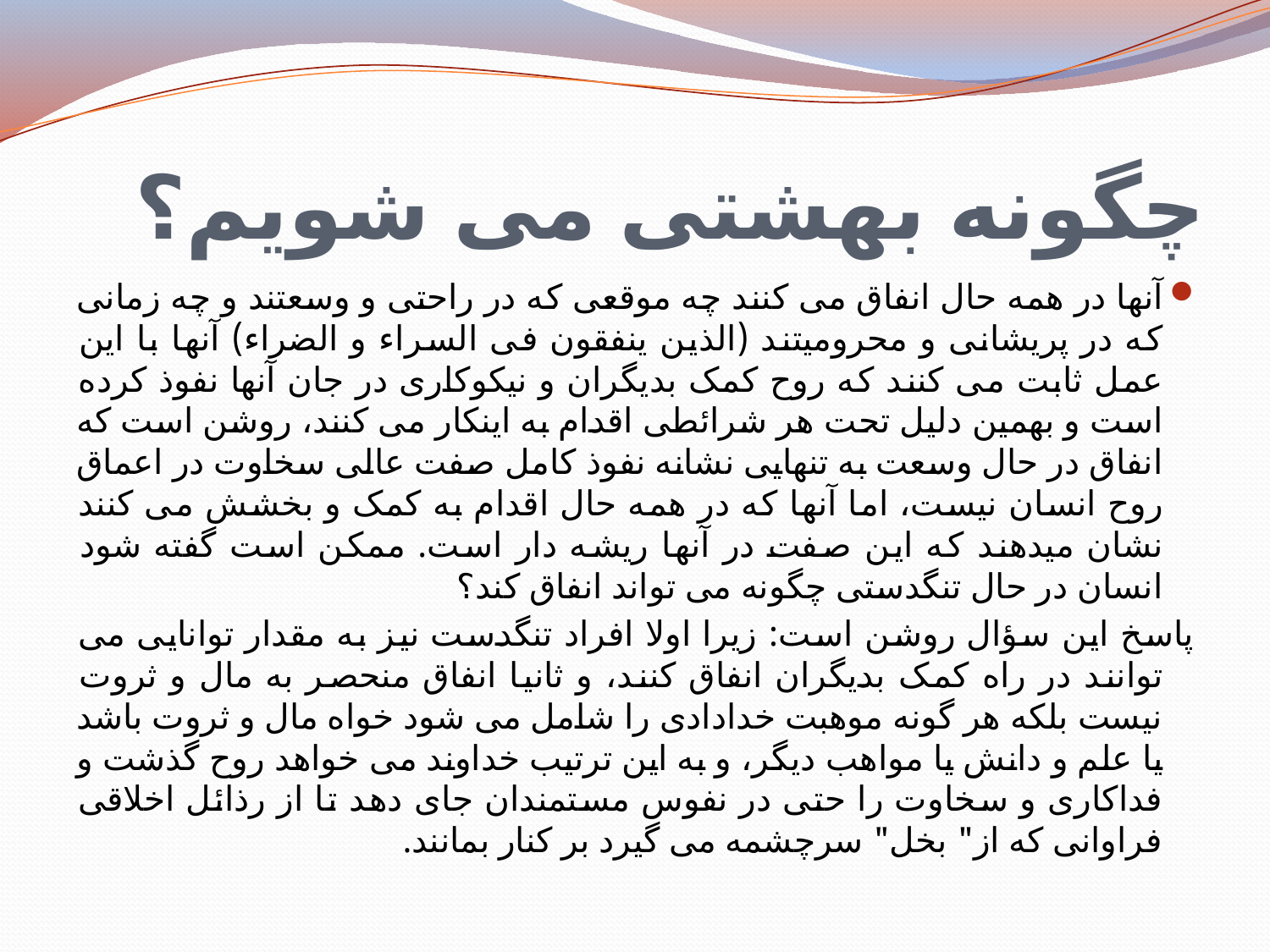

# چگونه بهشتى مى شويم؟
آنها در همه حال انفاق مى کنند چه موقعى که در راحتى و وسعتند و چه زمانى که در پریشانى و محرومیتند (الذین ینفقون فی السراء و الضراء) آنها با این عمل ثابت مى کنند که روح کمک بدیگران و نیکوکارى در جان آنها نفوذ کرده است و بهمین دلیل تحت هر شرائطى اقدام به اینکار مى کنند، روشن است که انفاق در حال وسعت به تنهایى نشانه نفوذ کامل صفت عالى سخاوت در اعماق روح انسان نیست، اما آنها که در همه حال اقدام به کمک و بخشش مى کنند نشان میدهند که این صفت در آنها ریشه دار است. ممکن است گفته شود انسان در حال تنگدستى چگونه مى تواند انفاق کند؟
	پاسخ این سؤال روشن است: زیرا اولا افراد تنگدست نیز به مقدار توانایى مى توانند در راه کمک بدیگران انفاق کنند، و ثانیا انفاق منحصر به مال و ثروت نیست بلکه هر گونه موهبت خدادادى را شامل مى شود خواه مال و ثروت باشد یا علم و دانش یا مواهب دیگر، و به این ترتیب خداوند مى خواهد روح گذشت و فداکارى و سخاوت را حتى در نفوس مستمندان جاى دهد تا از رذائل اخلاقى فراوانى که از" بخل" سرچشمه مى گیرد بر کنار بمانند.